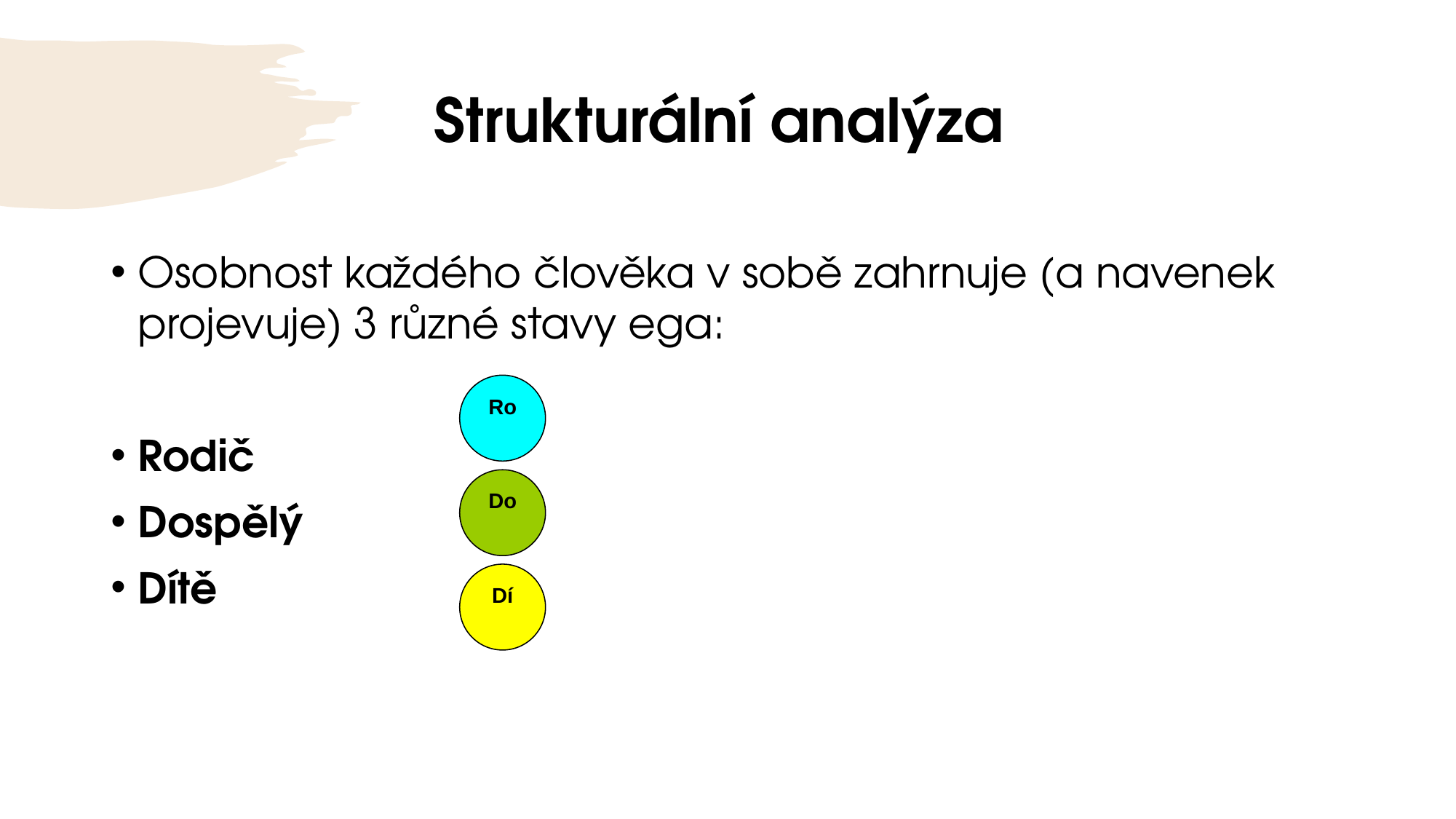

# Strukturální analýza
Osobnost každého člověka v sobě zahrnuje (a navenek projevuje) 3 různé stavy ega:

Rodič
Dospělý
Dítě
Ro

Do

Dí